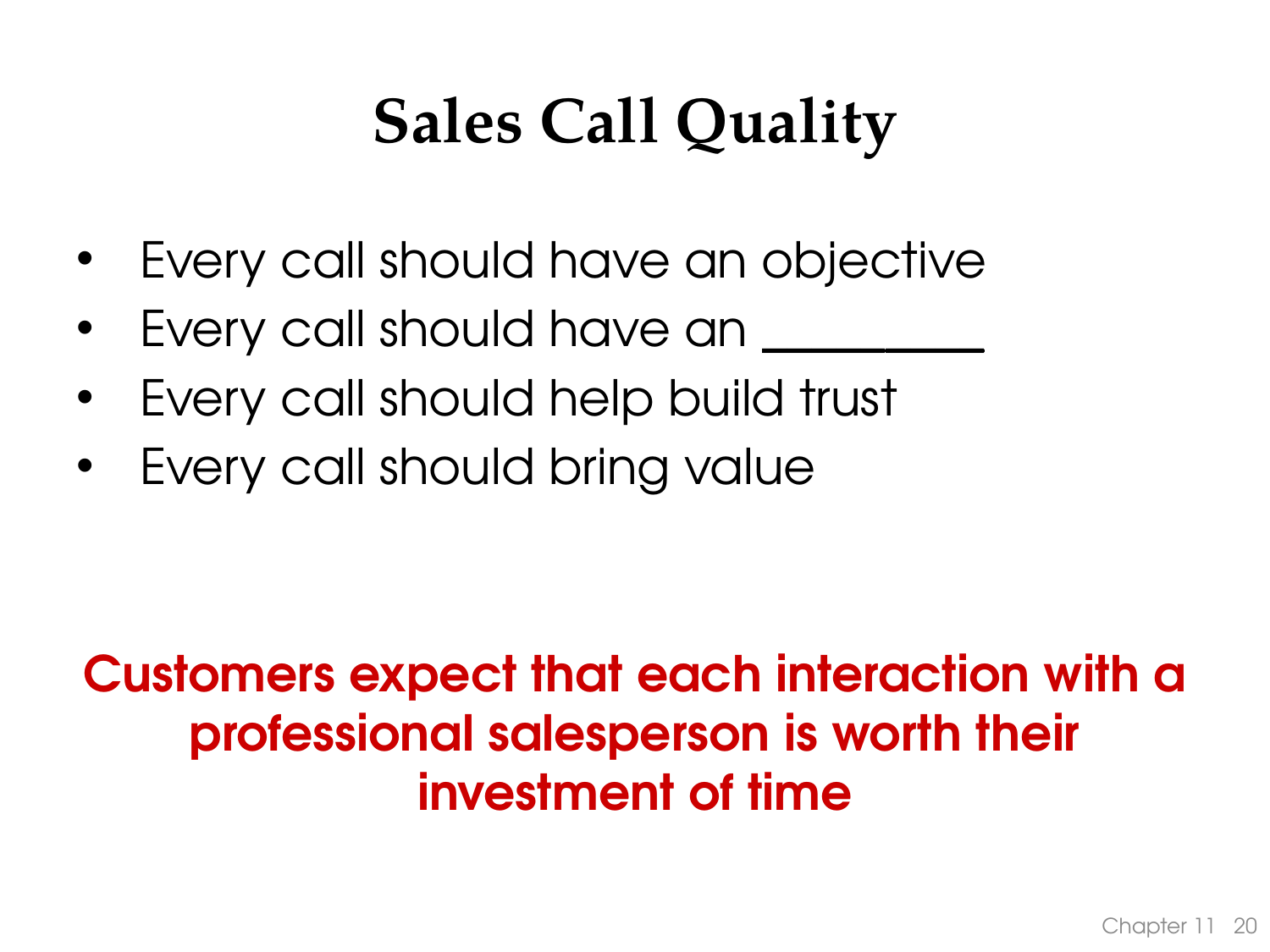

# Sales Call Quality
Every call should have an objective
Every call should have an _________
Every call should help build trust
Every call should bring value

Customers expect that each interaction with a professional salesperson is worth their investment of time